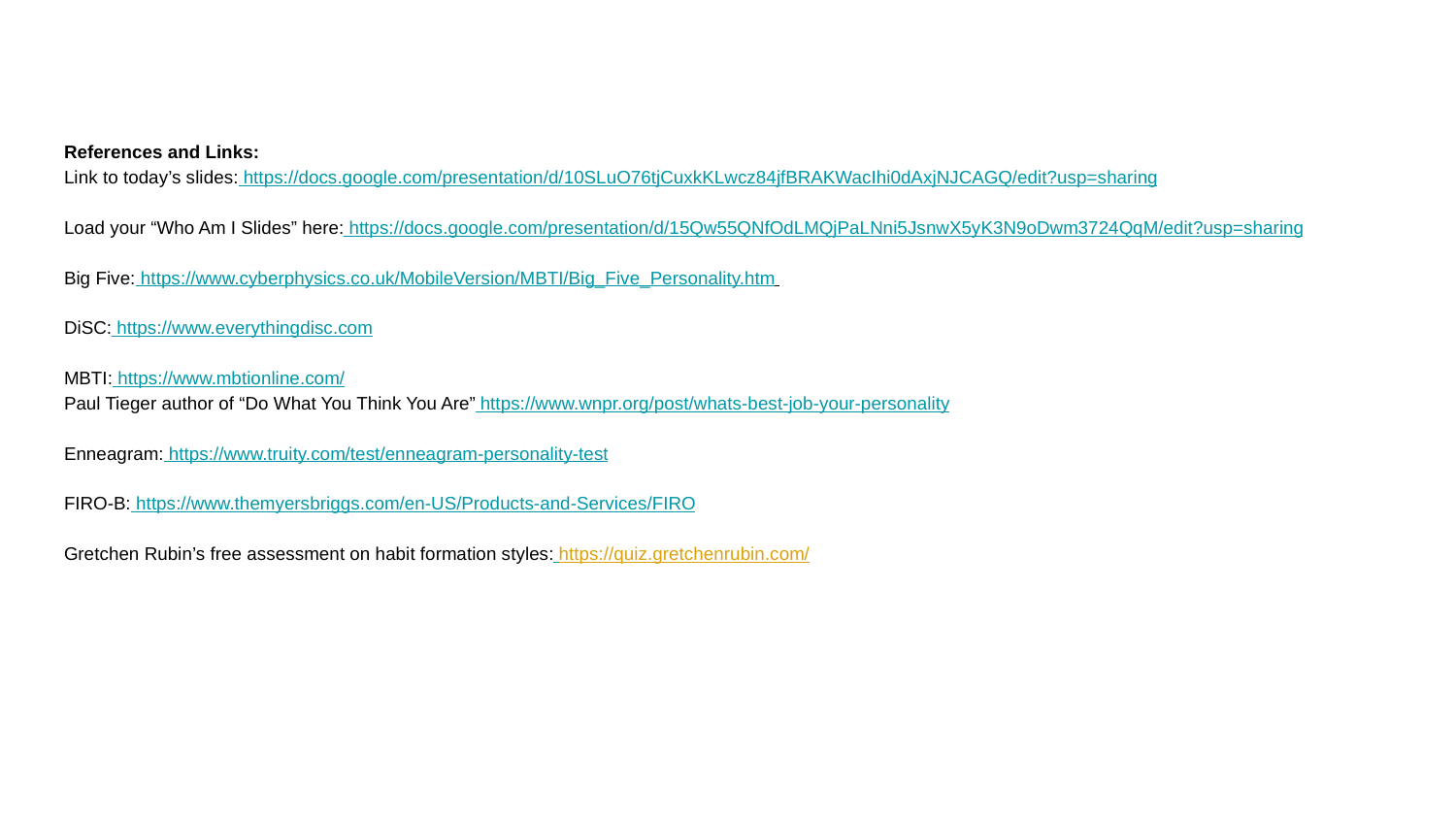

# References and Links:
Link to today’s slides: https://docs.google.com/presentation/d/10SLuO76tjCuxkKLwcz84jfBRAKWacIhi0dAxjNJCAGQ/edit?usp=sharing

Load your “Who Am I Slides” here: https://docs.google.com/presentation/d/15Qw55QNfOdLMQjPaLNni5JsnwX5yK3N9oDwm3724QqM/edit?usp=sharing

Big Five: https://www.cyberphysics.co.uk/MobileVersion/MBTI/Big_Five_Personality.htm

DiSC: https://www.everythingdisc.com

MBTI: https://www.mbtionline.com/
Paul Tieger author of “Do What You Think You Are” https://www.wnpr.org/post/whats-best-job-your-personality

Enneagram: https://www.truity.com/test/enneagram-personality-test

FIRO-B: https://www.themyersbriggs.com/en-US/Products-and-Services/FIRO

Gretchen Rubin’s free assessment on habit formation styles: https://quiz.gretchenrubin.com/